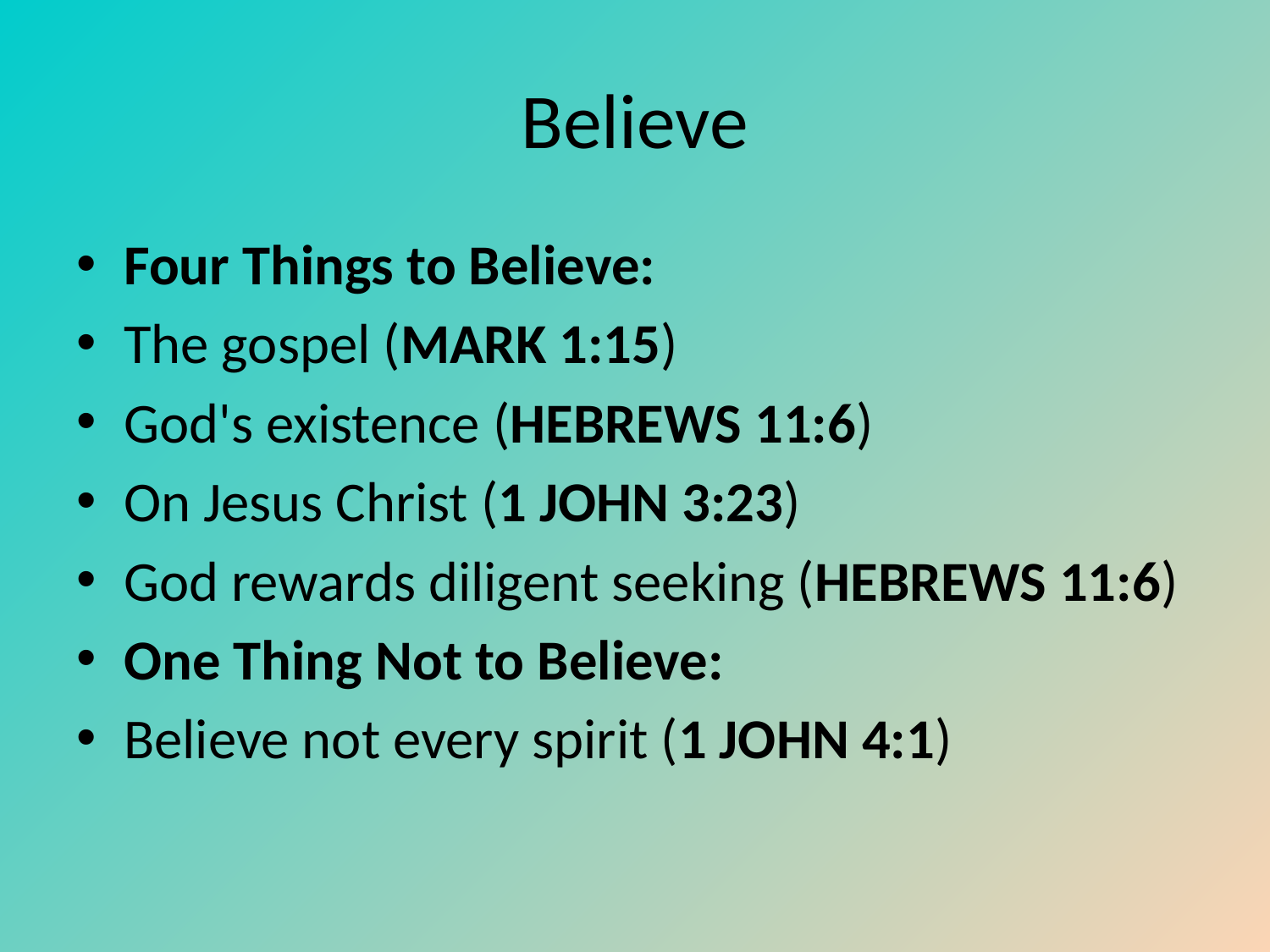

# Believe
Four Things to Believe:
The gospel (MARK 1:15)
God's existence (HEBREWS 11:6)
On Jesus Christ (1 JOHN 3:23)
God rewards diligent seeking (HEBREWS 11:6)
One Thing Not to Believe:
Believe not every spirit (1 JOHN 4:1)